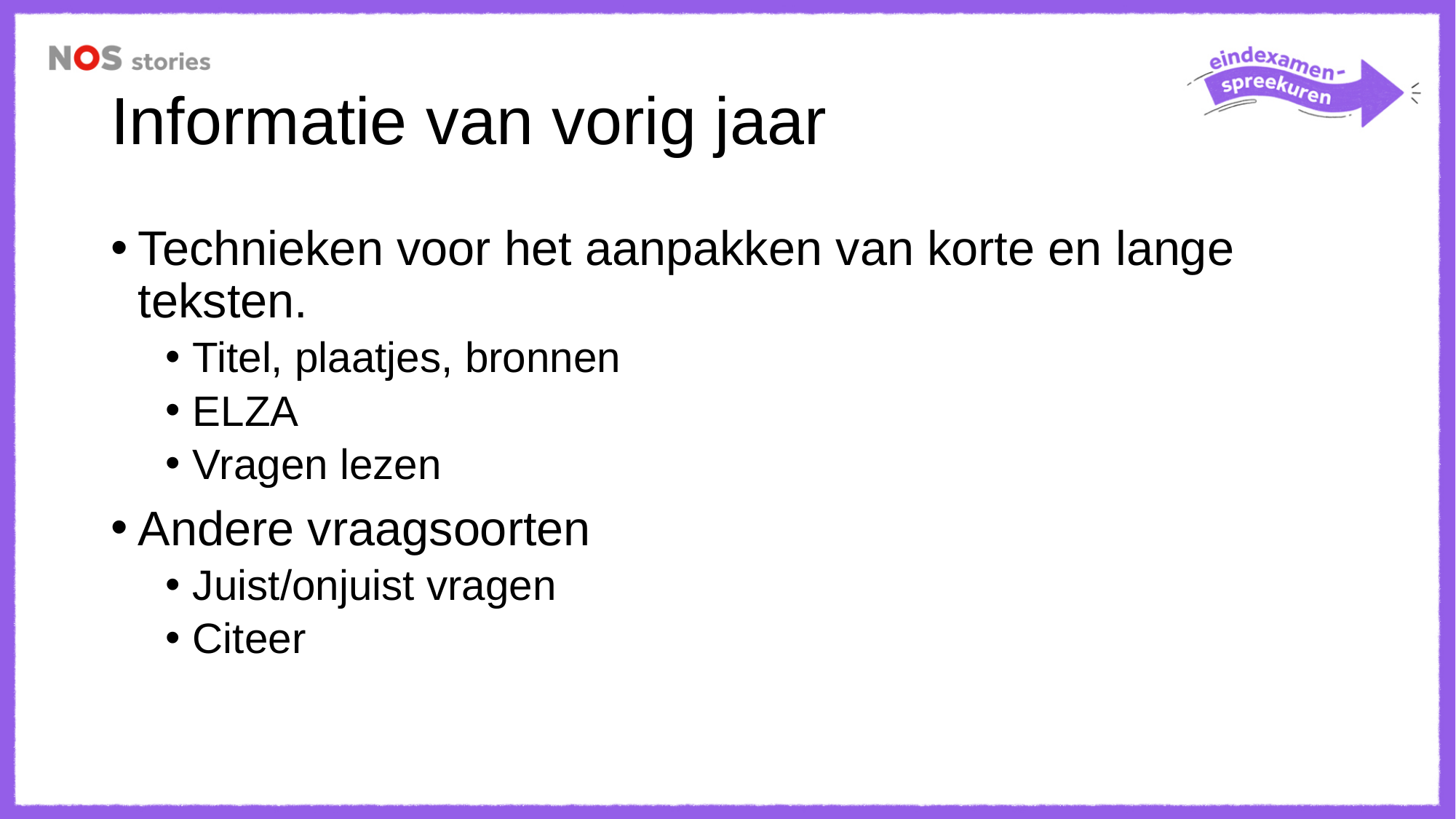

# Informatie van vorig jaar
Technieken voor het aanpakken van korte en lange teksten.
Titel, plaatjes, bronnen
ELZA
Vragen lezen
Andere vraagsoorten
Juist/onjuist vragen
Citeer